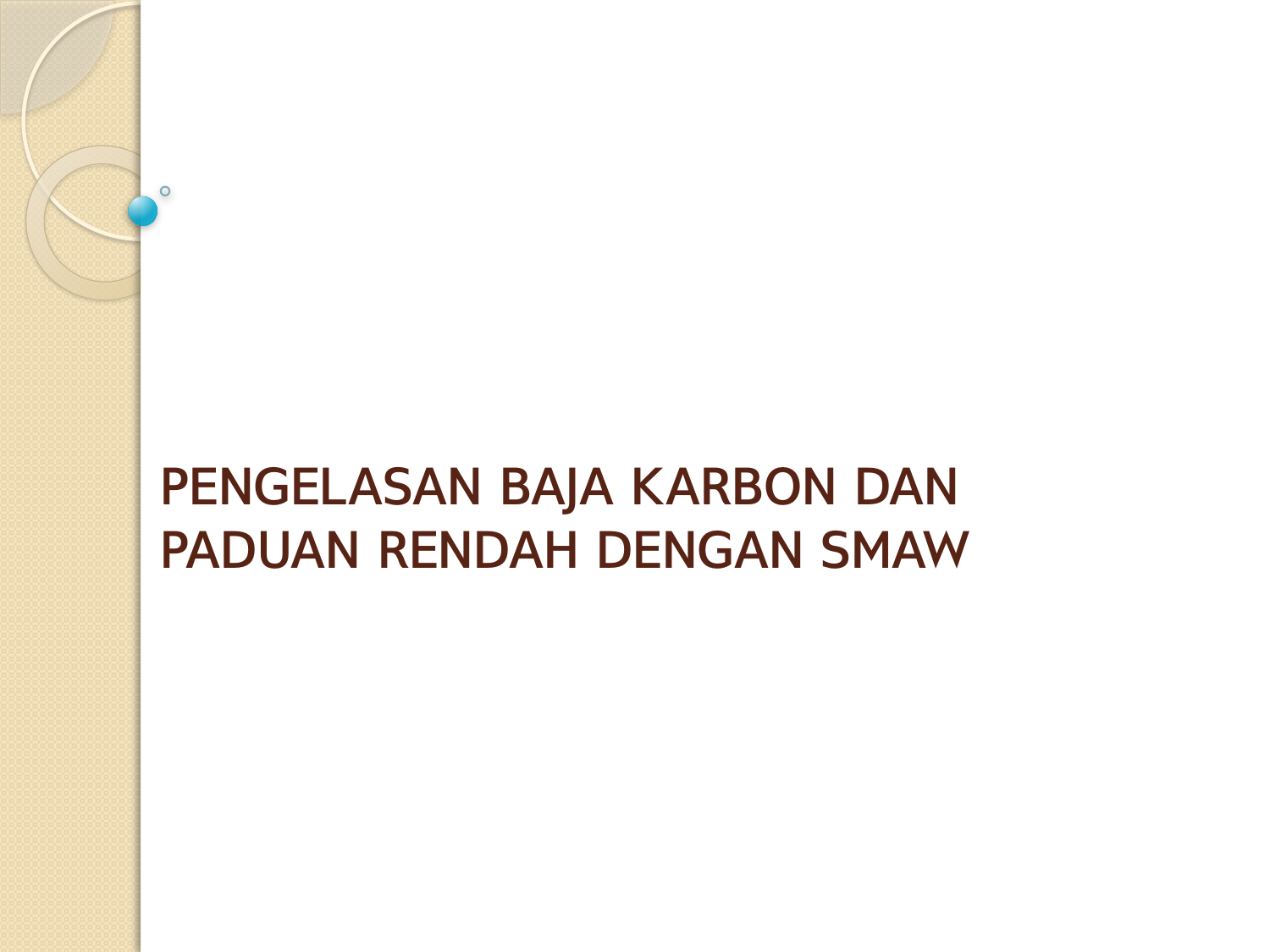

# PENGELASAN BAJA KARBON DAN PADUAN RENDAH DENGAN SMAW